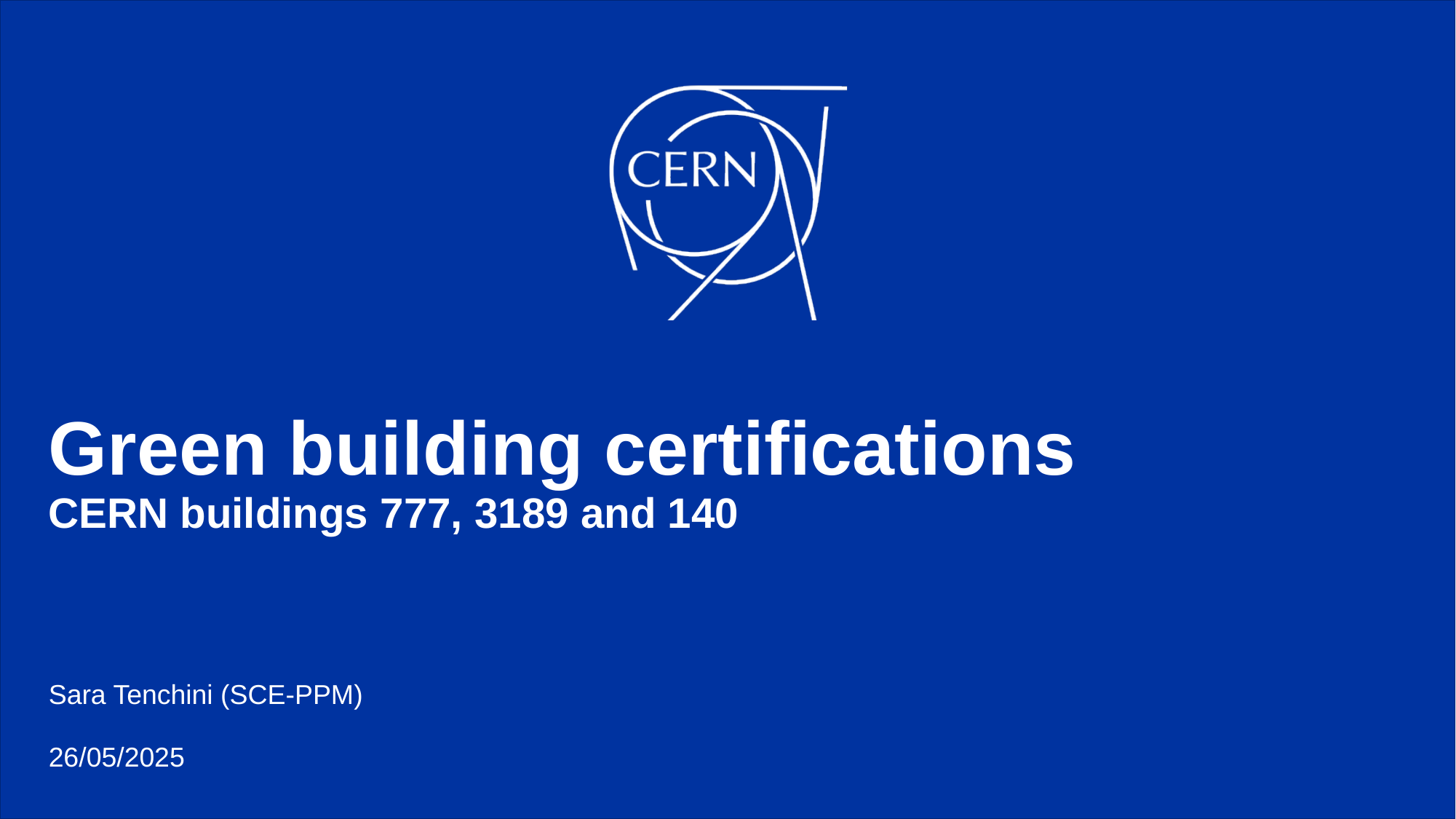

# Green building certifications CERN buildings 777, 3189 and 140
Sara Tenchini (SCE-PPM)
26/05/2025